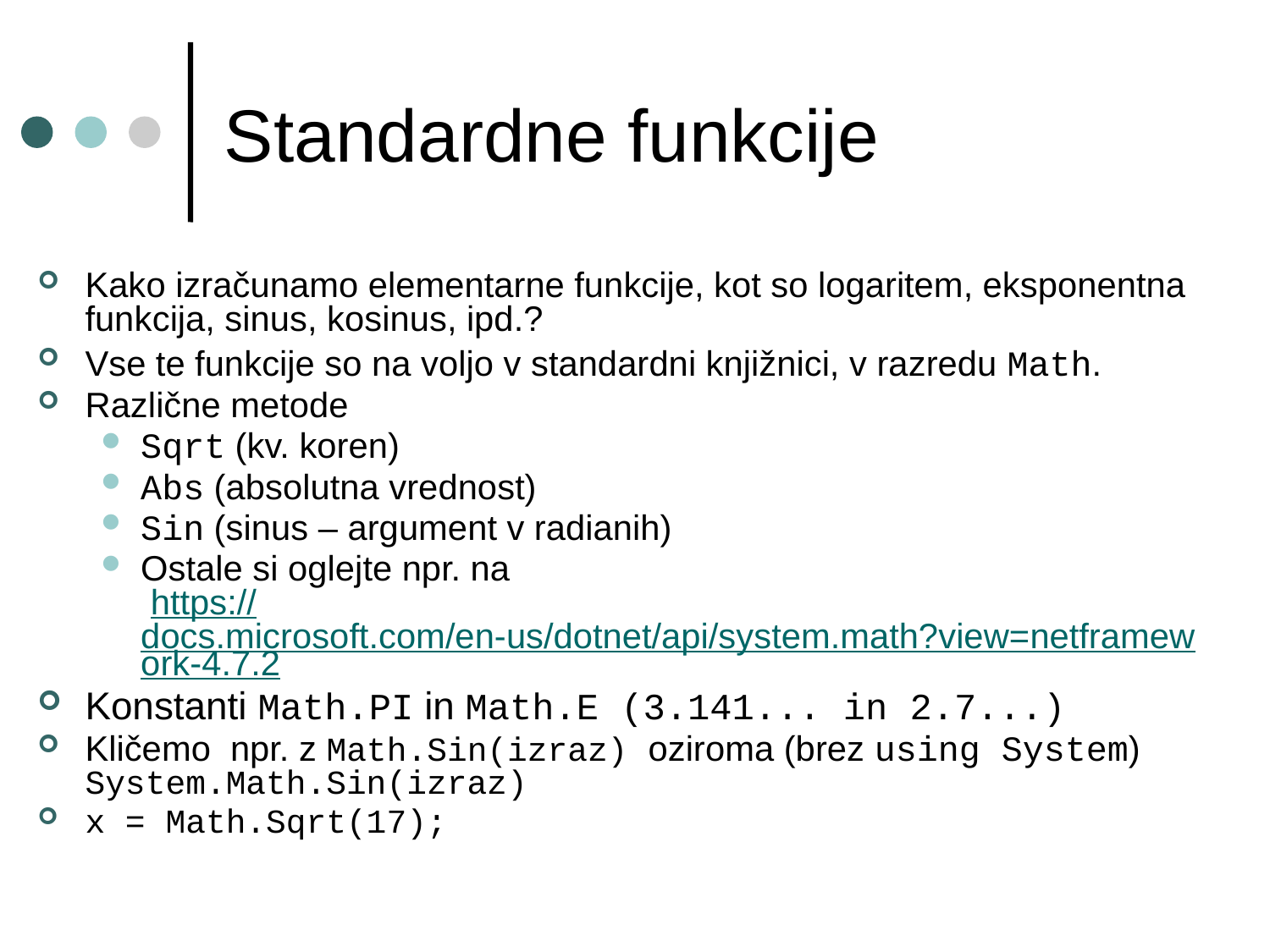

# Standardne funkcije
Kako izračunamo elementarne funkcije, kot so logaritem, eksponentna funkcija, sinus, kosinus, ipd.?
Vse te funkcije so na voljo v standardni knjižnici, v razredu Math.
Različne metode
Sqrt (kv. koren)
Abs (absolutna vrednost)
Sin (sinus – argument v radianih)
Ostale si oglejte npr. na
 https://docs.microsoft.com/en-us/dotnet/api/system.math?view=netframework-4.7.2
Konstanti Math.PI in Math.E (3.141... in 2.7...)
Kličemo  npr. z Math.Sin(izraz) oziroma (brez using System) System.Math.Sin(izraz)
x = Math.Sqrt(17);